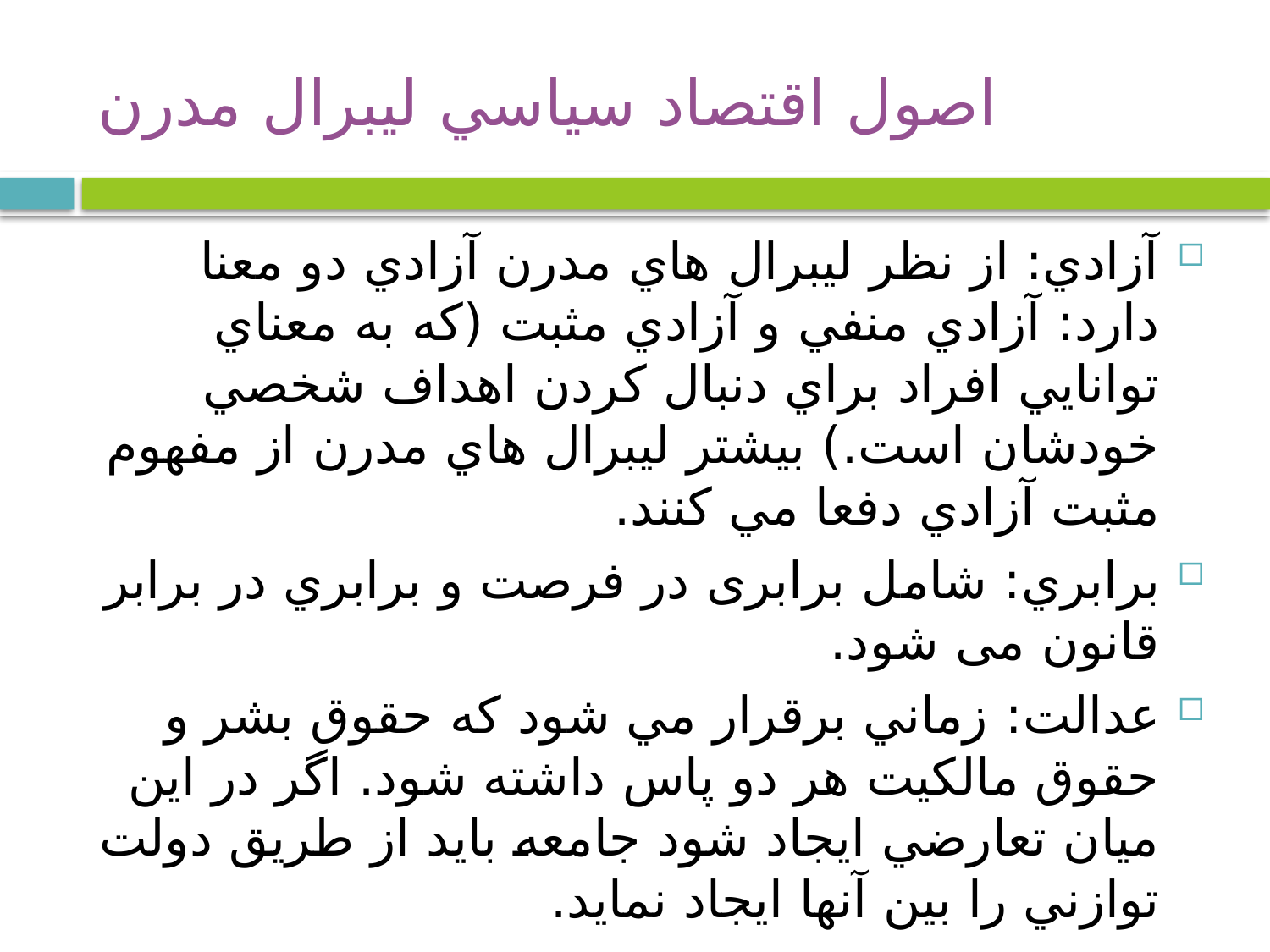

# اصول اقتصاد سياسي ليبرال مدرن
آزادي: از نظر ليبرال هاي مدرن آزادي دو معنا دارد: آزادي منفي و آزادي مثبت (كه به معناي توانايي افراد براي دنبال كردن اهداف شخصي خودشان است.) بيشتر ليبرال هاي مدرن از مفهوم مثبت آزادي دفعا مي کنند.
برابري: شامل برابری در فرصت و برابري در برابر قانون می شود.
عدالت:‌ زماني برقرار مي شود كه حقوق بشر و حقوق مالكيت هر دو پاس داشته شود. اگر در اين ميان تعارضي ايجاد شود جامعه بايد از طريق دولت توازني را بين آنها ايجاد نمايد.